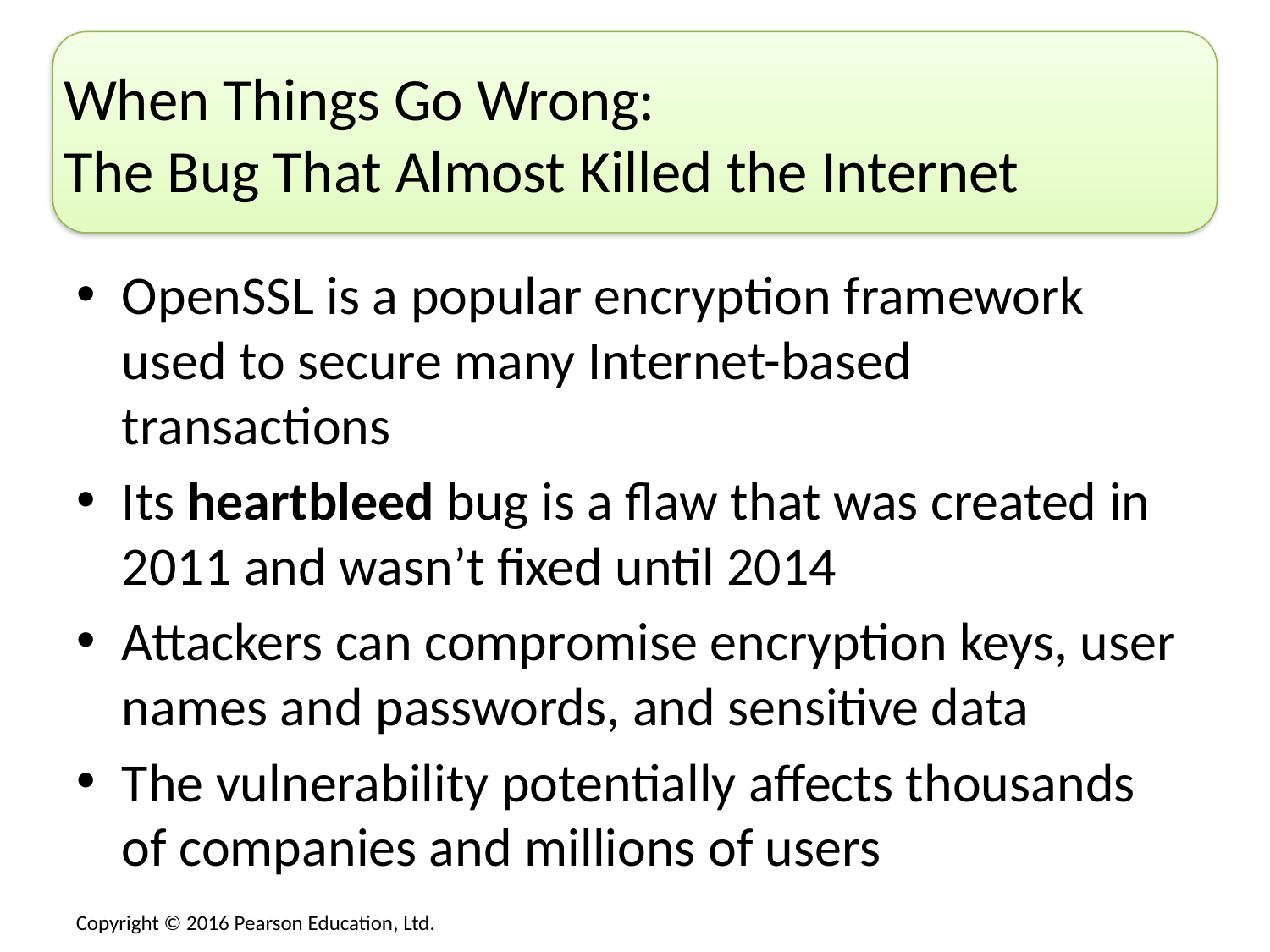

# When Things Go Wrong: The Bug That Almost Killed the Internet
OpenSSL is a popular encryption framework used to secure many Internet-based transactions
Its heartbleed bug is a flaw that was created in 2011 and wasn’t fixed until 2014
Attackers can compromise encryption keys, user names and passwords, and sensitive data
The vulnerability potentially affects thousands of companies and millions of users